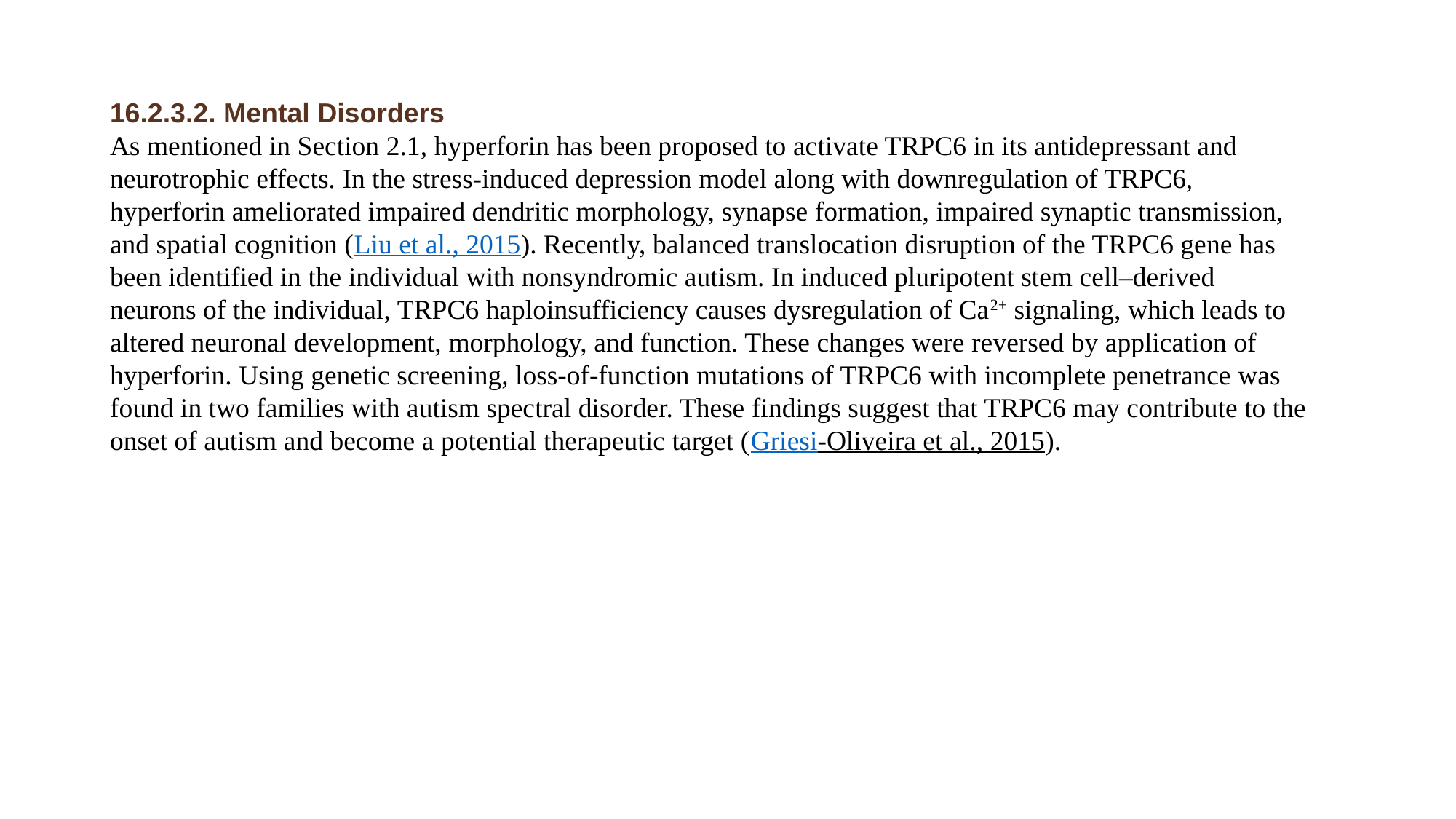

16.2.3.2. Mental Disorders
As mentioned in Section 2.1, hyperforin has been proposed to activate TRPC6 in its antidepressant and neurotrophic effects. In the stress-induced depression model along with downregulation of TRPC6, hyperforin ameliorated impaired dendritic morphology, synapse formation, impaired synaptic transmission, and spatial cognition (Liu et al., 2015). Recently, balanced translocation disruption of the TRPC6 gene has been identified in the individual with nonsyndromic autism. In induced pluripotent stem cell–derived neurons of the individual, TRPC6 haploinsufficiency causes dysregulation of Ca2+ signaling, which leads to altered neuronal development, morphology, and function. These changes were reversed by application of hyperforin. Using genetic screening, loss-of-function mutations of TRPC6 with incomplete penetrance was found in two families with autism spectral disorder. These findings suggest that TRPC6 may contribute to the onset of autism and become a potential therapeutic target (Griesi-Oliveira et al., 2015).